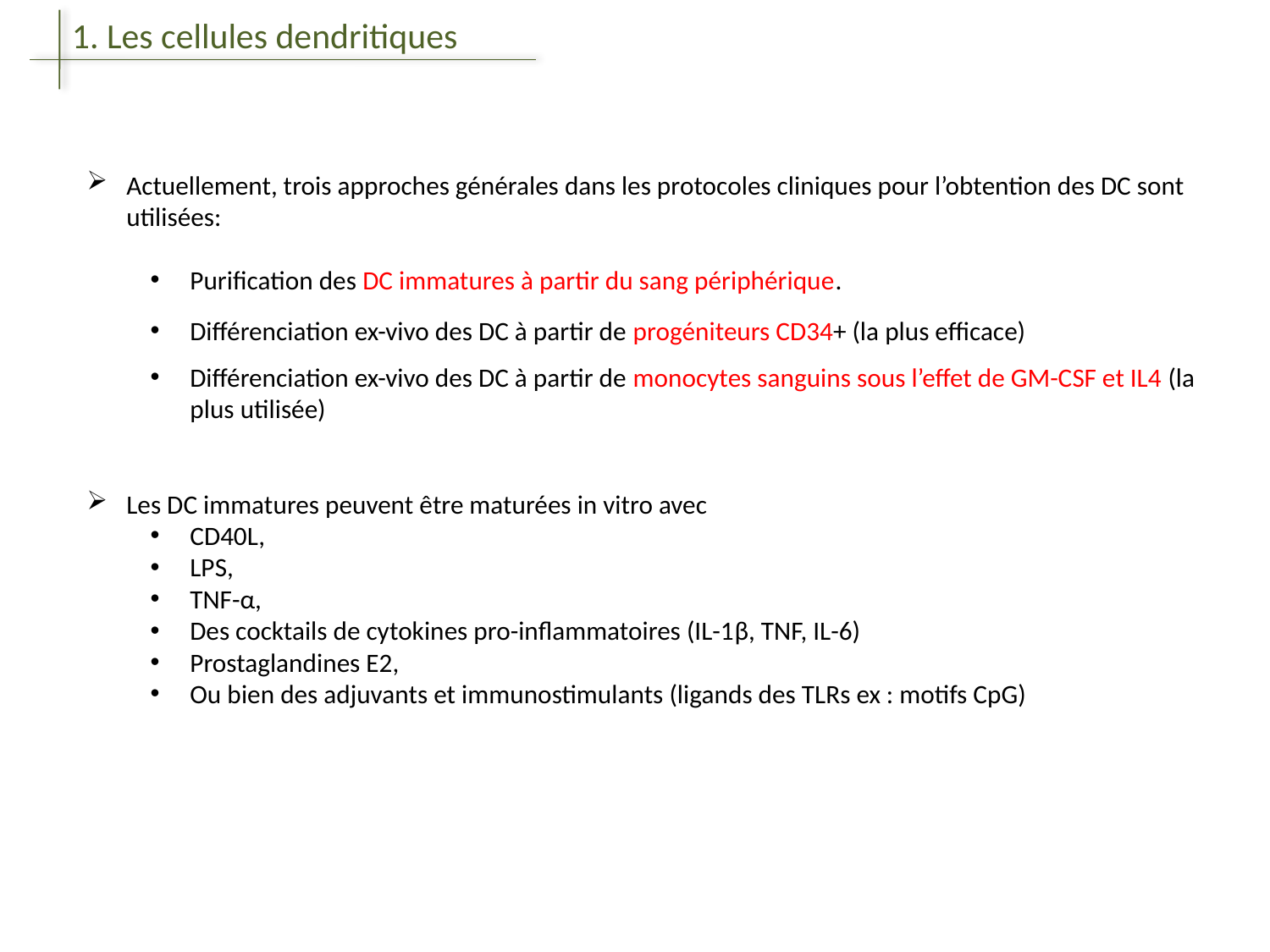

1. Les cellules dendritiques

Actuellement, trois approches générales dans les protocoles cliniques pour l’obtention des DC sont utilisées:

Purification des DC immatures à partir du sang périphérique.

Différenciation ex-vivo des DC à partir de progéniteurs CD34+ (la plus efficace)

Différenciation ex-vivo des DC à partir de monocytes sanguins sous l’effet de GM-CSF et IL4 (la plus utilisée)

Les DC immatures peuvent être maturées in vitro avec
CD40L,
LPS,
TNF-α,
Des cocktails de cytokines pro-inflammatoires (IL-1β, TNF, IL-6)
Prostaglandines E2,
Ou bien des adjuvants et immunostimulants (ligands des TLRs ex : motifs CpG)